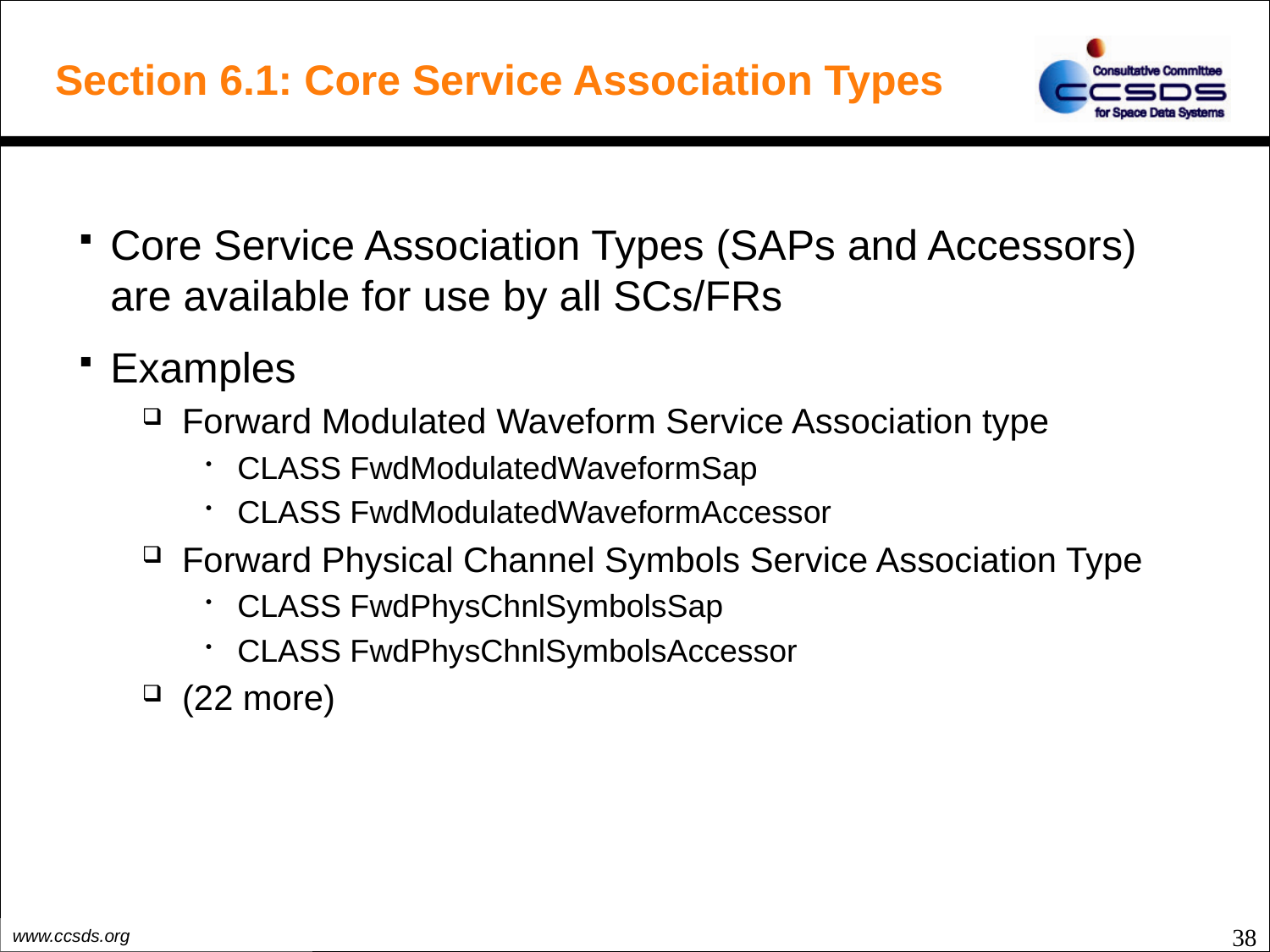

# Section 6.1: Core Service Association Types
Core Service Association Types (SAPs and Accessors) are available for use by all SCs/FRs
Examples
Forward Modulated Waveform Service Association type
CLASS FwdModulatedWaveformSap
CLASS FwdModulatedWaveformAccessor
Forward Physical Channel Symbols Service Association Type
CLASS FwdPhysChnlSymbolsSap
CLASS FwdPhysChnlSymbolsAccessor
(22 more)
38